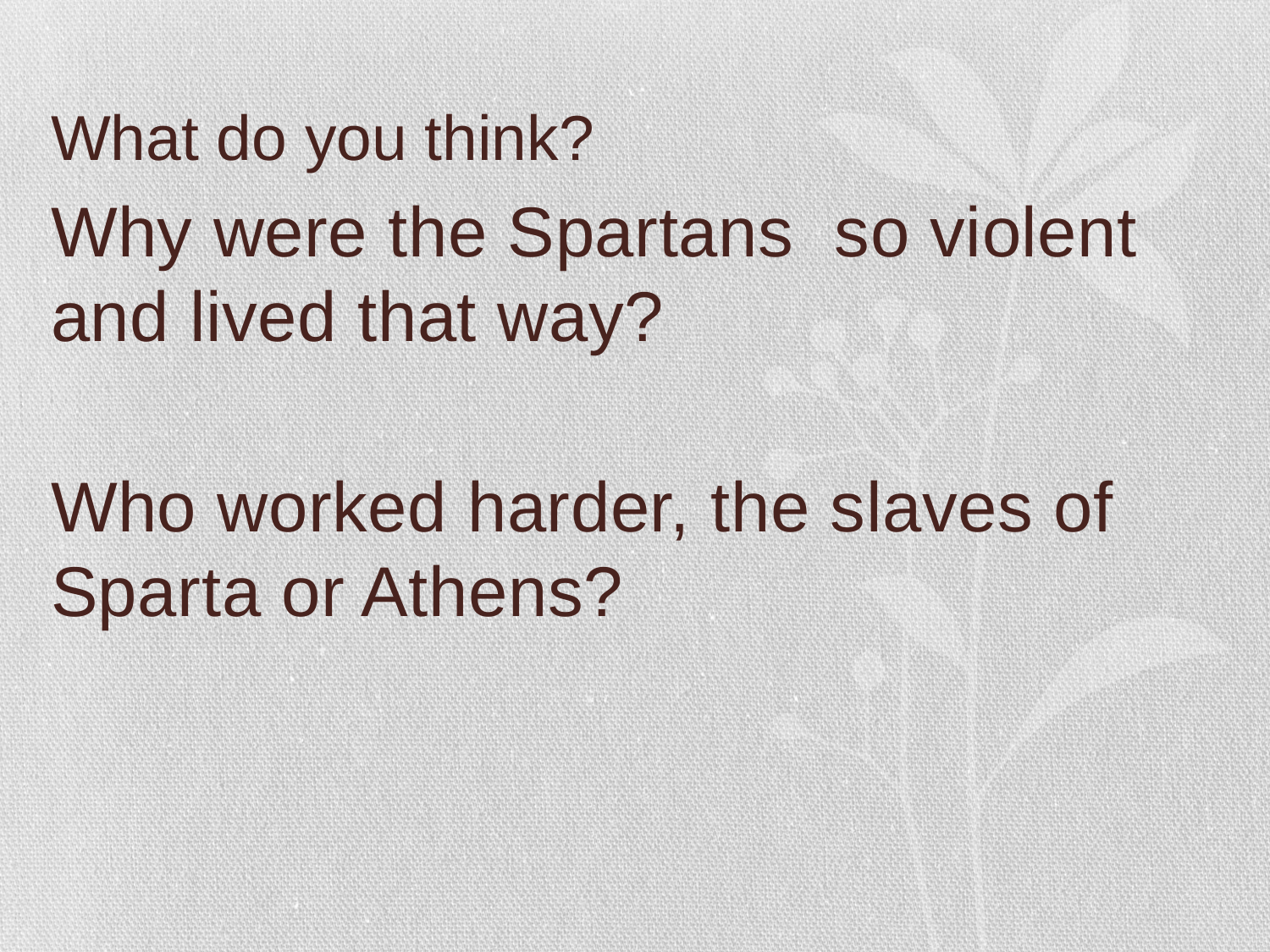

# What do you think?
Why were the Spartans  so violent and lived that way?

Who worked harder, the slaves of Sparta or Athens?